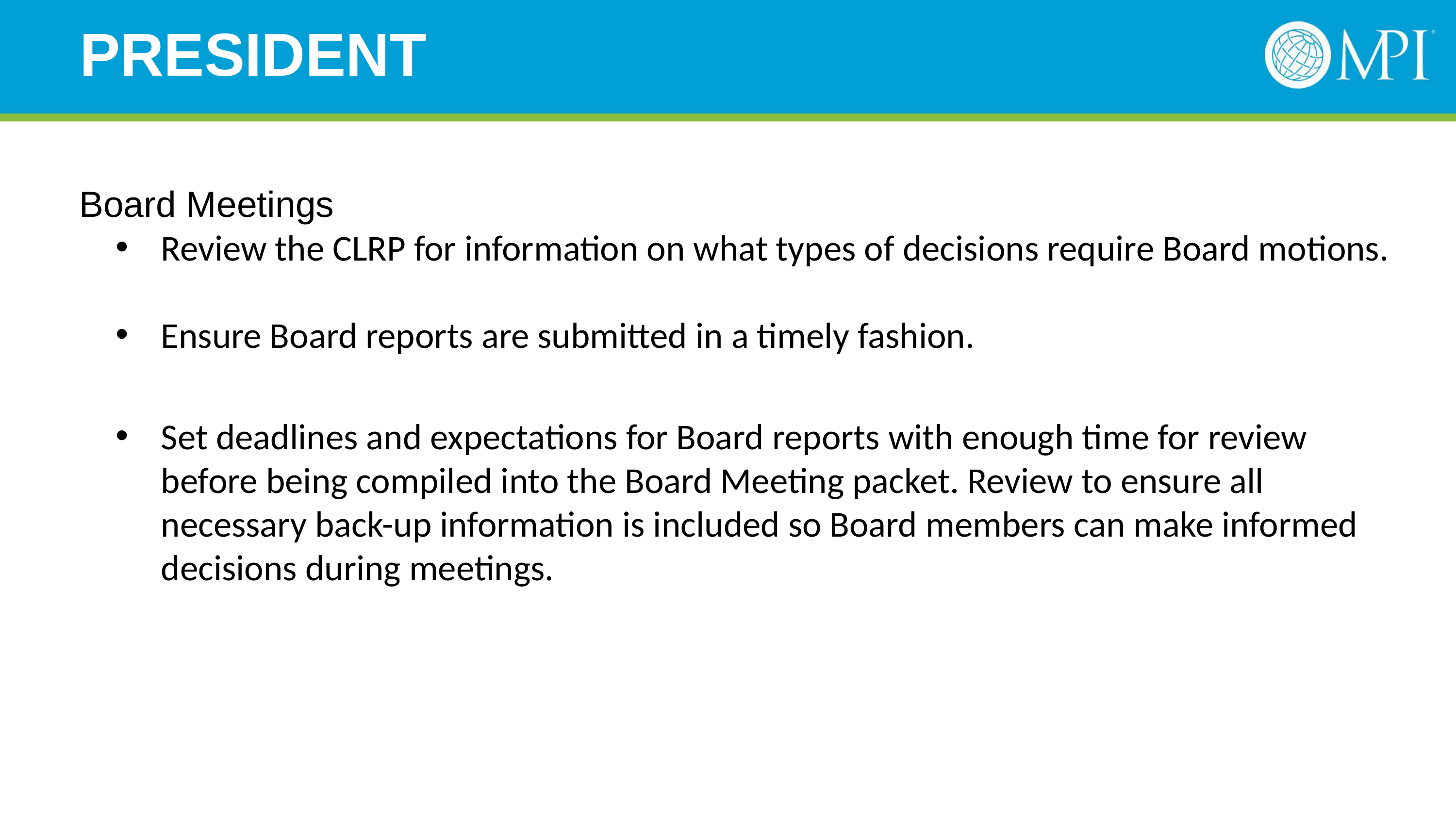

# PRESIDENT
Board Meetings
Review the CLRP for information on what types of decisions require Board motions.

Ensure Board reports are submitted in a timely fashion.

Set deadlines and expectations for Board reports with enough time for review before being compiled into the Board Meeting packet. Review to ensure all necessary back-up information is included so Board members can make informed decisions during meetings.